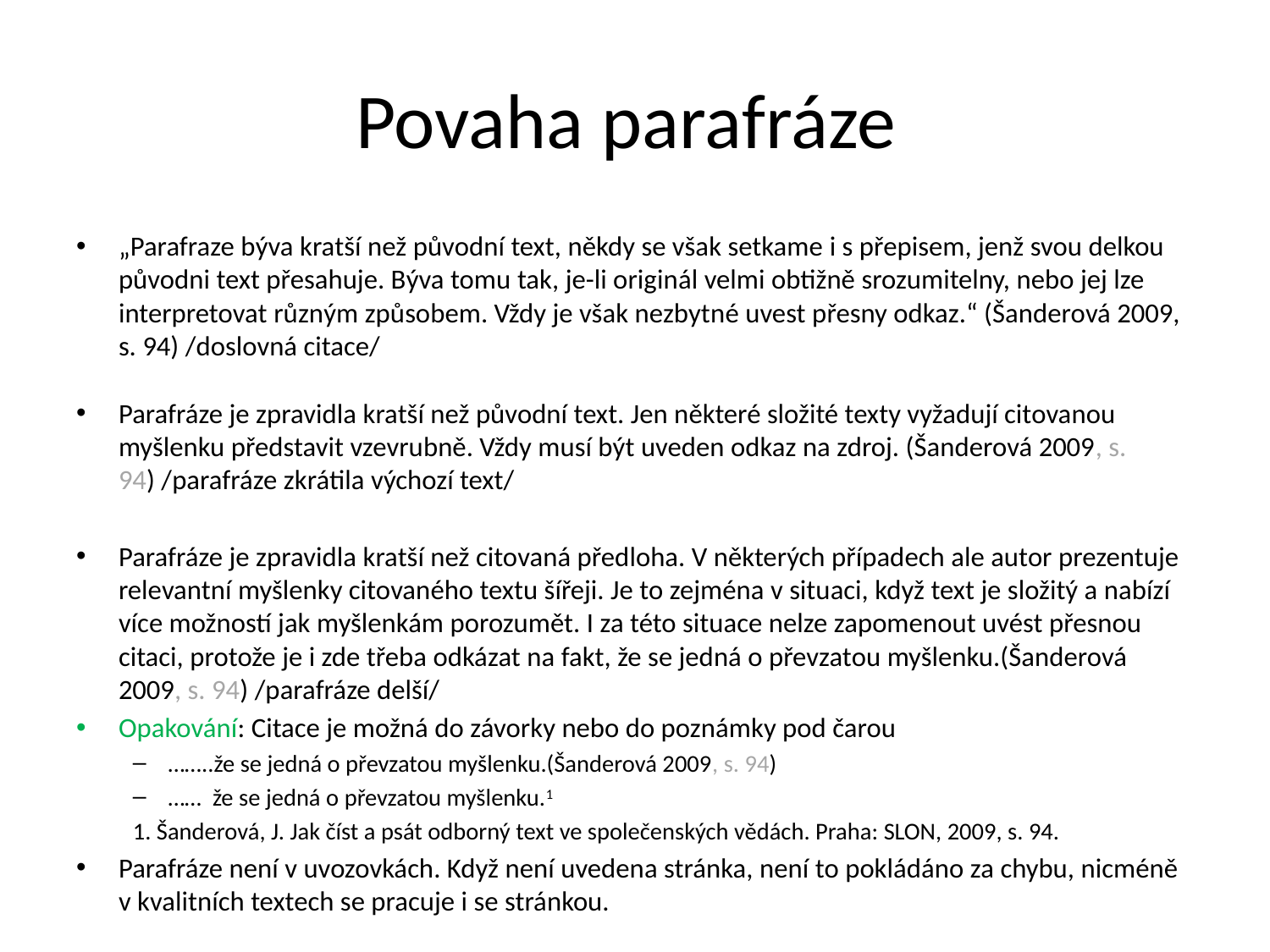

# Povaha parafráze
„Parafraze býva kratší než původní text, někdy se však setkame i s přepisem, jenž svou delkou původni text přesahuje. Býva tomu tak, je-li originál velmi obtižně srozumitelny, nebo jej lze interpretovat různým způsobem. Vždy je však nezbytné uvest přesny odkaz.“ (Šanderová 2009, s. 94) /doslovná citace/

Parafráze je zpravidla kratší než původní text. Jen některé složité texty vyžadují citovanou myšlenku představit vzevrubně. Vždy musí být uveden odkaz na zdroj. (Šanderová 2009, s. 94) /parafráze zkrátila výchozí text/

Parafráze je zpravidla kratší než citovaná předloha. V některých případech ale autor prezentuje relevantní myšlenky citovaného textu šířeji. Je to zejména v situaci, když text je složitý a nabízí více možností jak myšlenkám porozumět. I za této situace nelze zapomenout uvést přesnou citaci, protože je i zde třeba odkázat na fakt, že se jedná o převzatou myšlenku.(Šanderová 2009, s. 94) /parafráze delší/
Opakování: Citace je možná do závorky nebo do poznámky pod čarou
……..že se jedná o převzatou myšlenku.(Šanderová 2009, s. 94)
……  že se jedná o převzatou myšlenku.1
1. Šanderová, J. Jak číst a psát odborný text ve společenských vědách. Praha: SLON, 2009, s. 94.
Parafráze není v uvozovkách. Když není uvedena stránka, není to pokládáno za chybu, nicméně v kvalitních textech se pracuje i se stránkou.